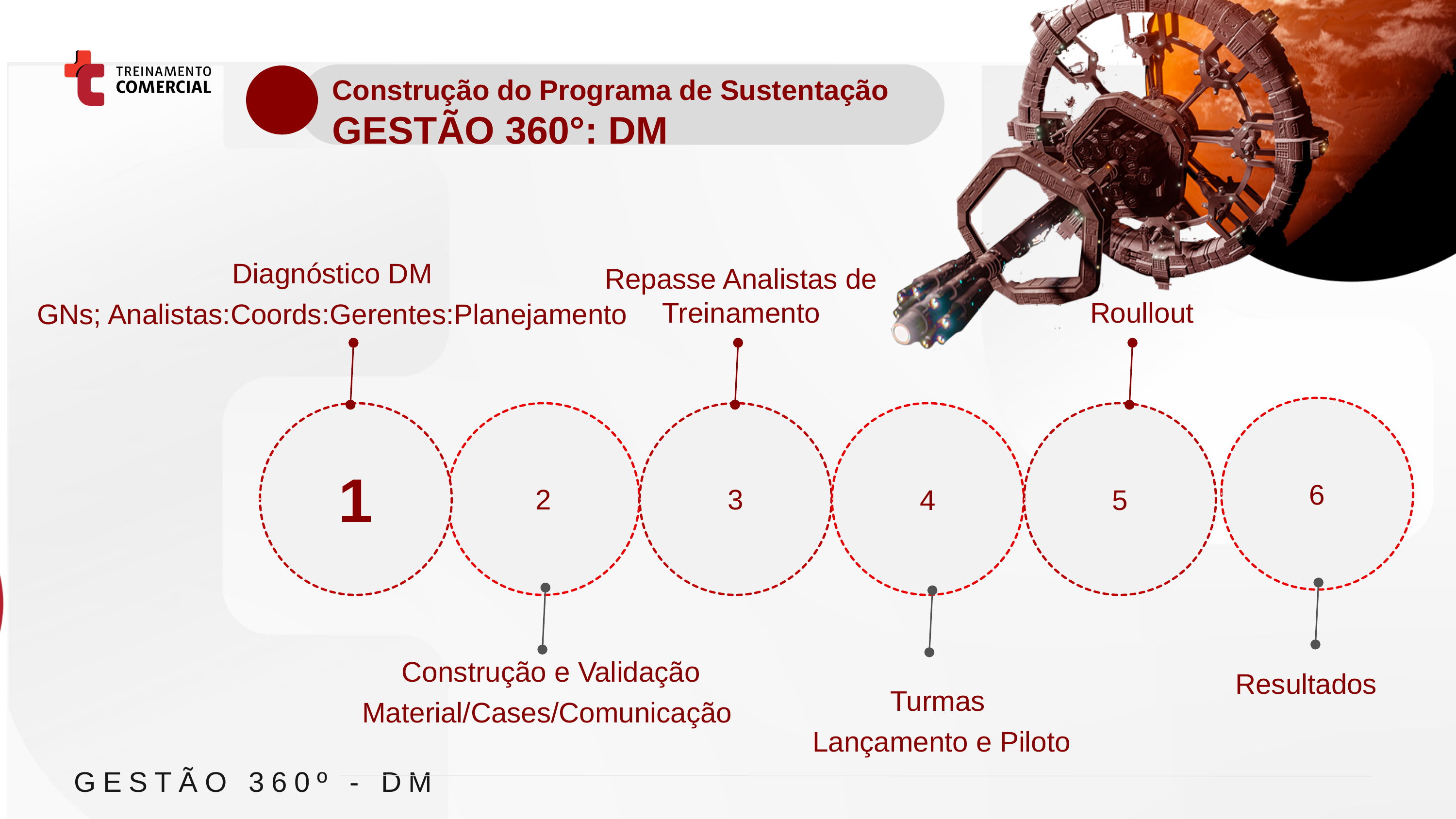

Construção do Programa de Sustentação
GESTÃO 360°: DM

Diagnóstico DM
GNs; Analistas:Coords:Gerentes:Planejamento
Repasse Analistas de Treinamento
Roullout

6

1

2

3
4

5

Construção e Validação
Material/Cases/Comunicação
Resultados
Turmas
Lançamento e Piloto
GESTÃO 360º - DM